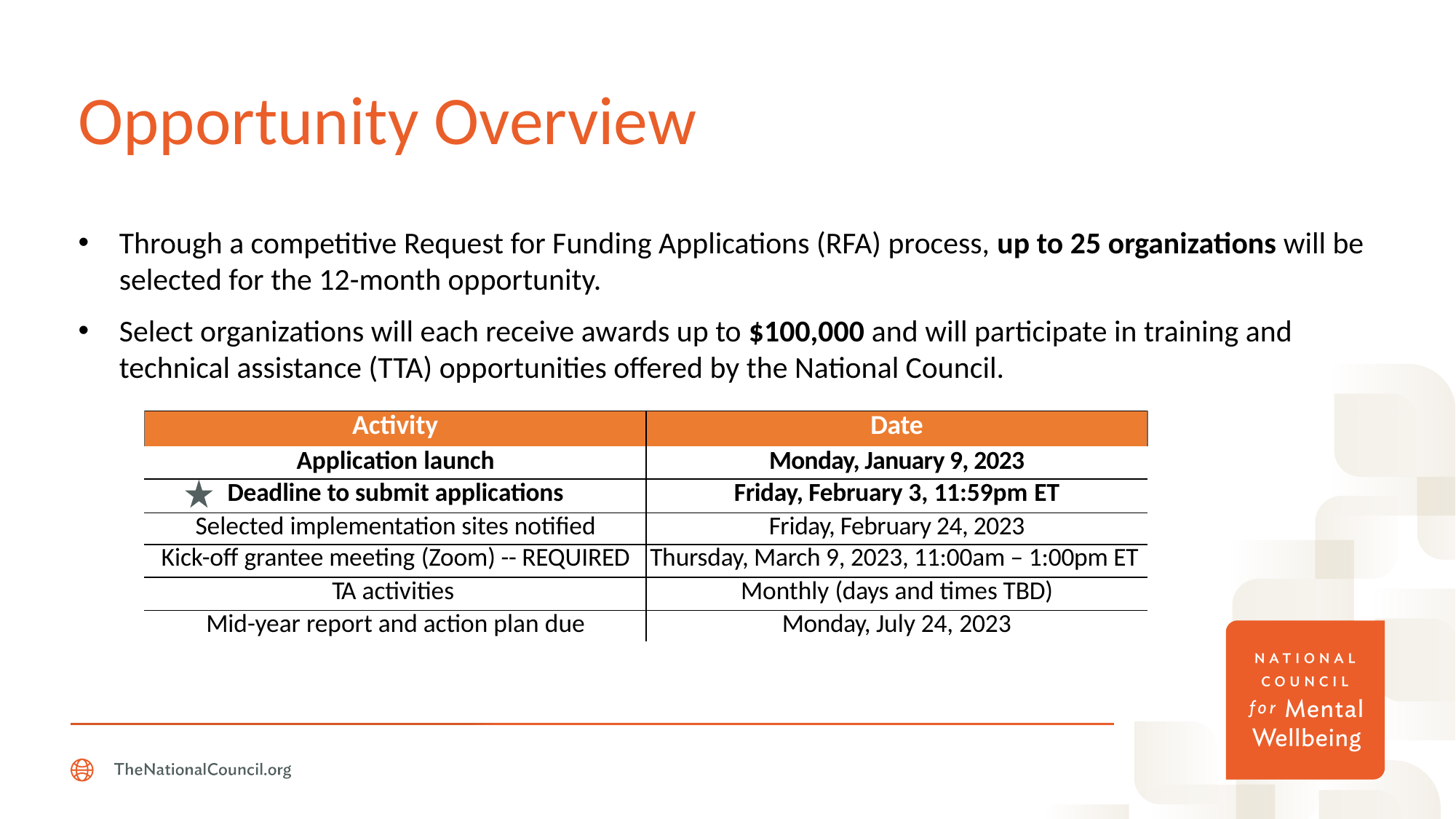

# Opportunity Overview
Through a competitive Request for Funding Applications (RFA) process, up to 25 organizations will be selected for the 12-month opportunity.
Select organizations will each receive awards up to $100,000 and will participate in training and technical assistance (TTA) opportunities offered by the National Council.
| Activity | Date |
| --- | --- |
| Application launch | Monday, January 9, 2023 |
| Deadline to submit applications | Friday, February 3, 11:59pm ET |
| Selected implementation sites notified | Friday, February 24, 2023 |
| Kick-off grantee meeting (Zoom) -- REQUIRED | Thursday, March 9, 2023, 11:00am – 1:00pm ET |
| TA activities | Monthly (days and times TBD) |
| Mid-year report and action plan due | Monday, July 24, 2023 |